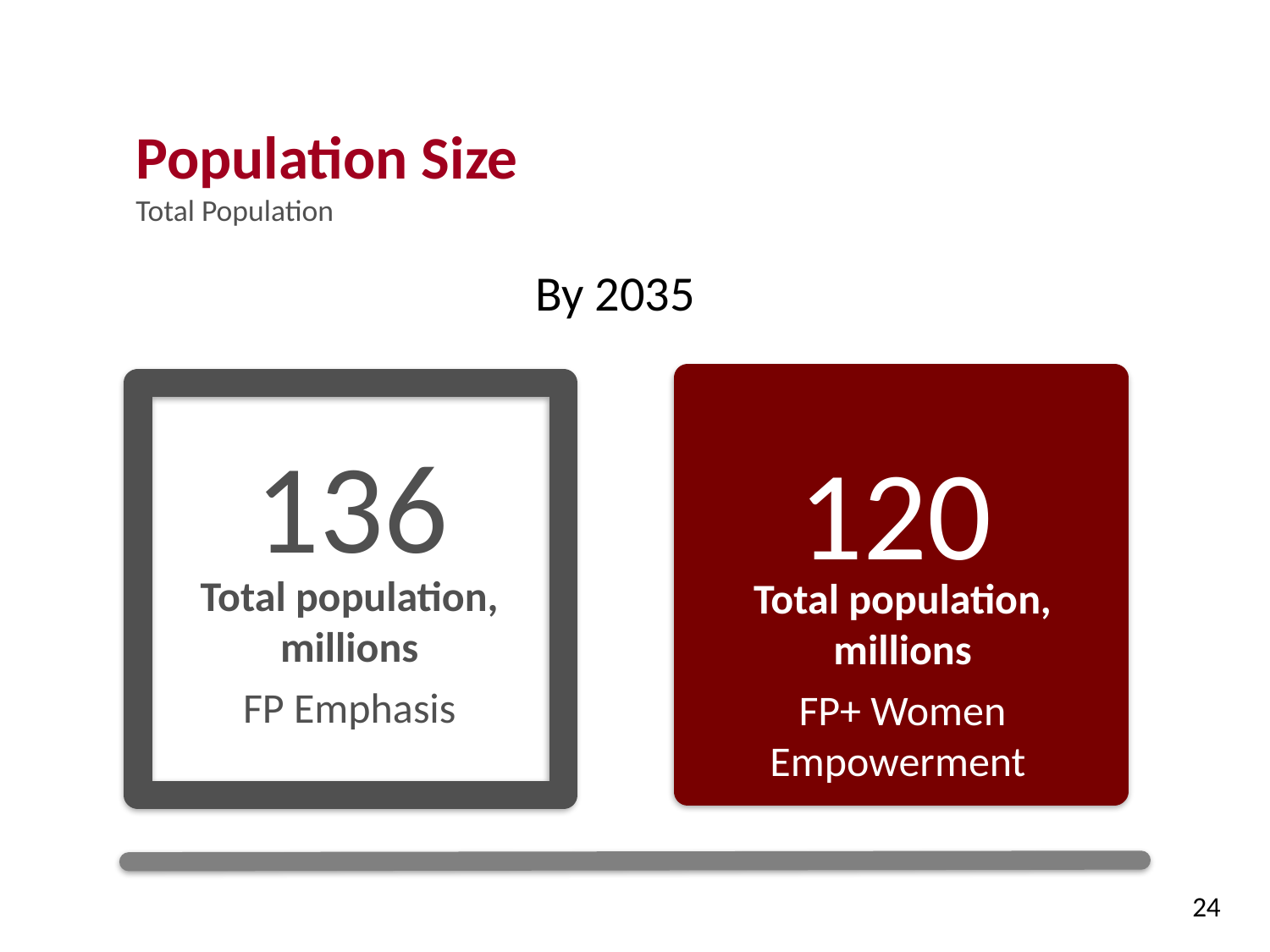

# Population Size Total Population
By 2035

136

120

Total population, millions
FP Emphasis

Total population, millions
FP+ Women Empowerment

24